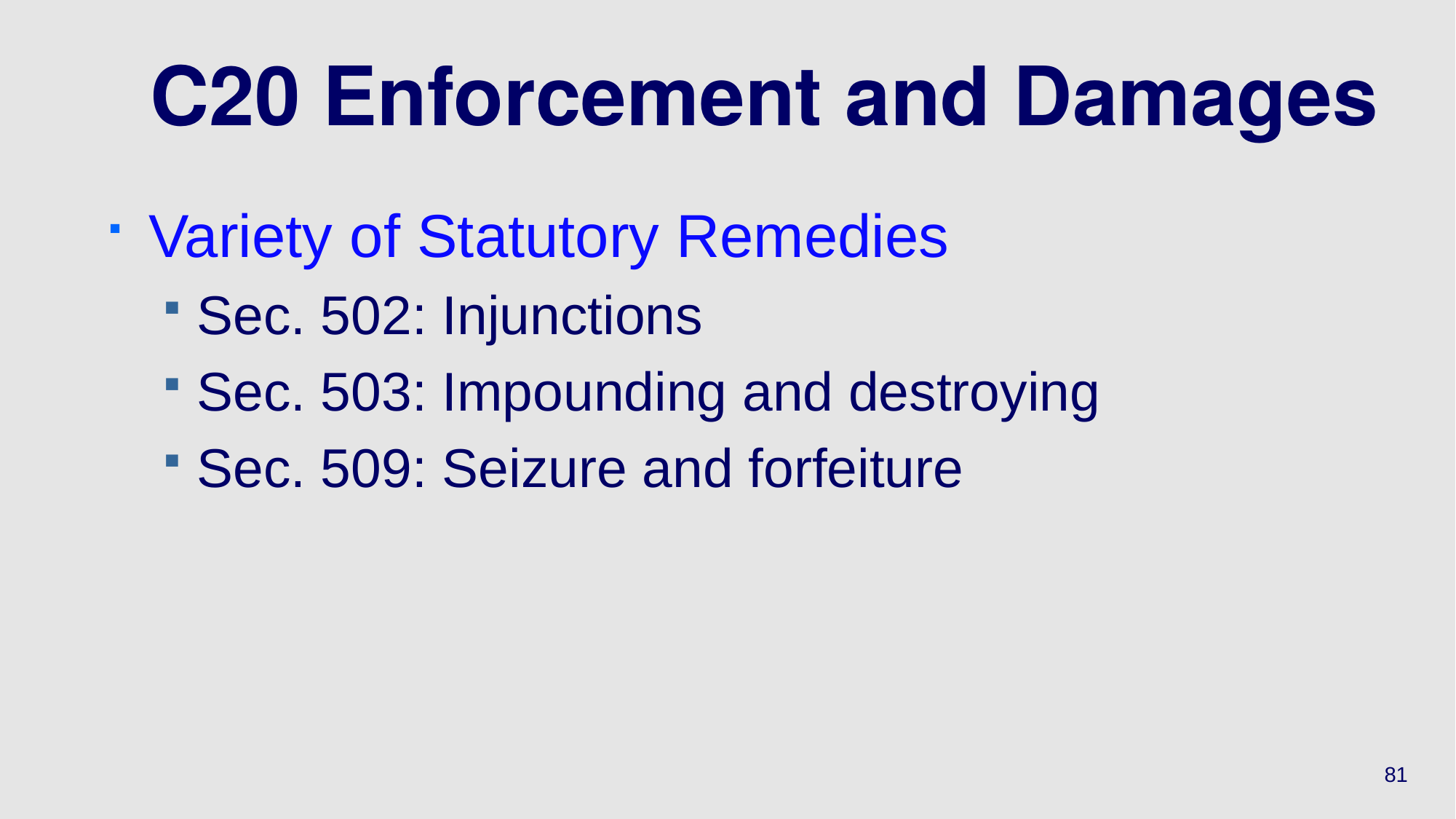

# C20 Enforcement and Damages
Variety of Statutory Remedies
Sec. 502: Injunctions
Sec. 503: Impounding and destroying
Sec. 509: Seizure and forfeiture
81